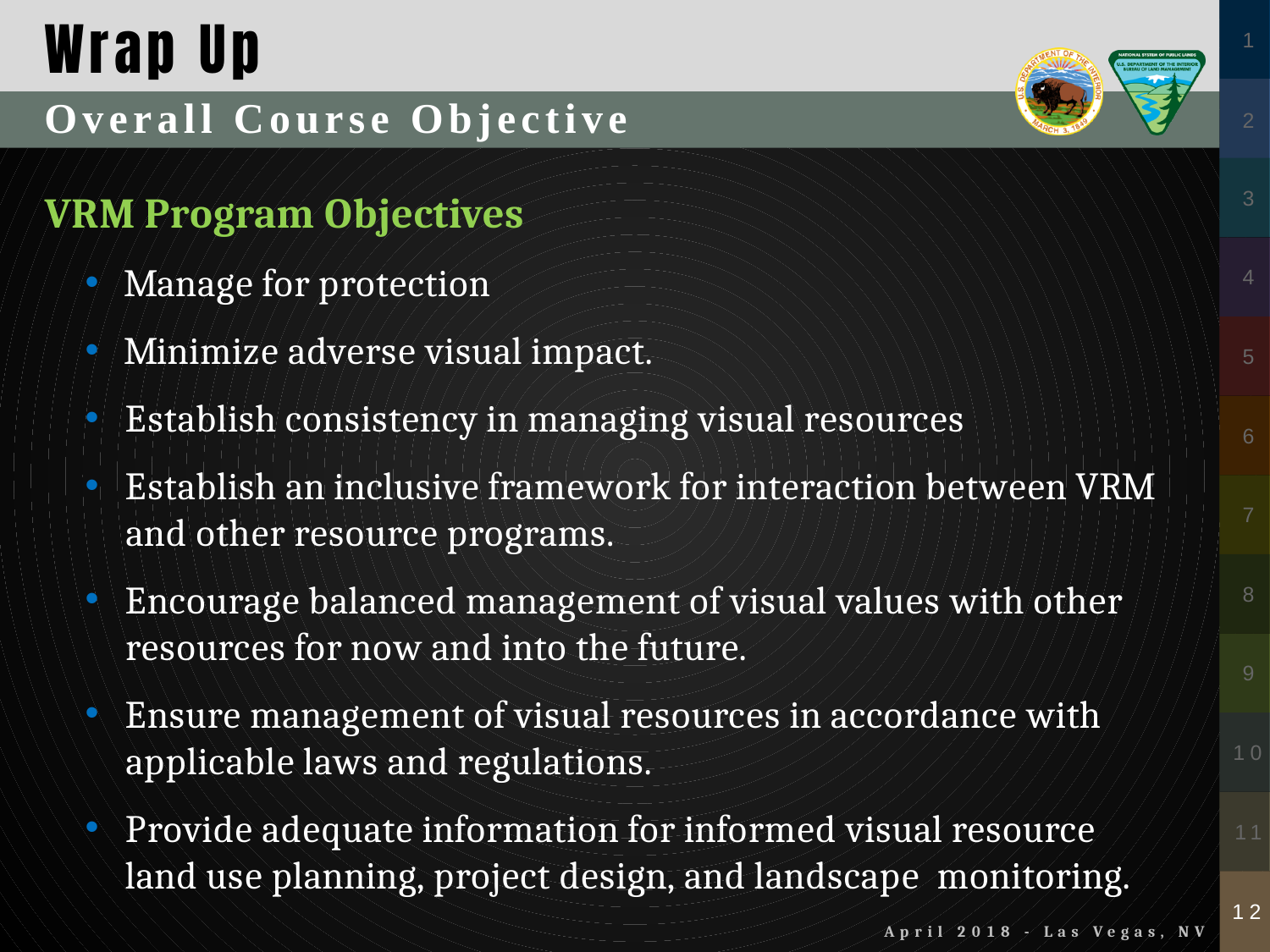

Overall Course Objective
VRM Program Objectives
Manage for protection
Minimize adverse visual impact.
Establish consistency in managing visual resources
Establish an inclusive framework for interaction between VRM and other resource programs.
Encourage balanced management of visual values with other resources for now and into the future.
Ensure management of visual resources in accordance with applicable laws and regulations.
Provide adequate information for informed visual resource land use planning, project design, and landscape  monitoring.